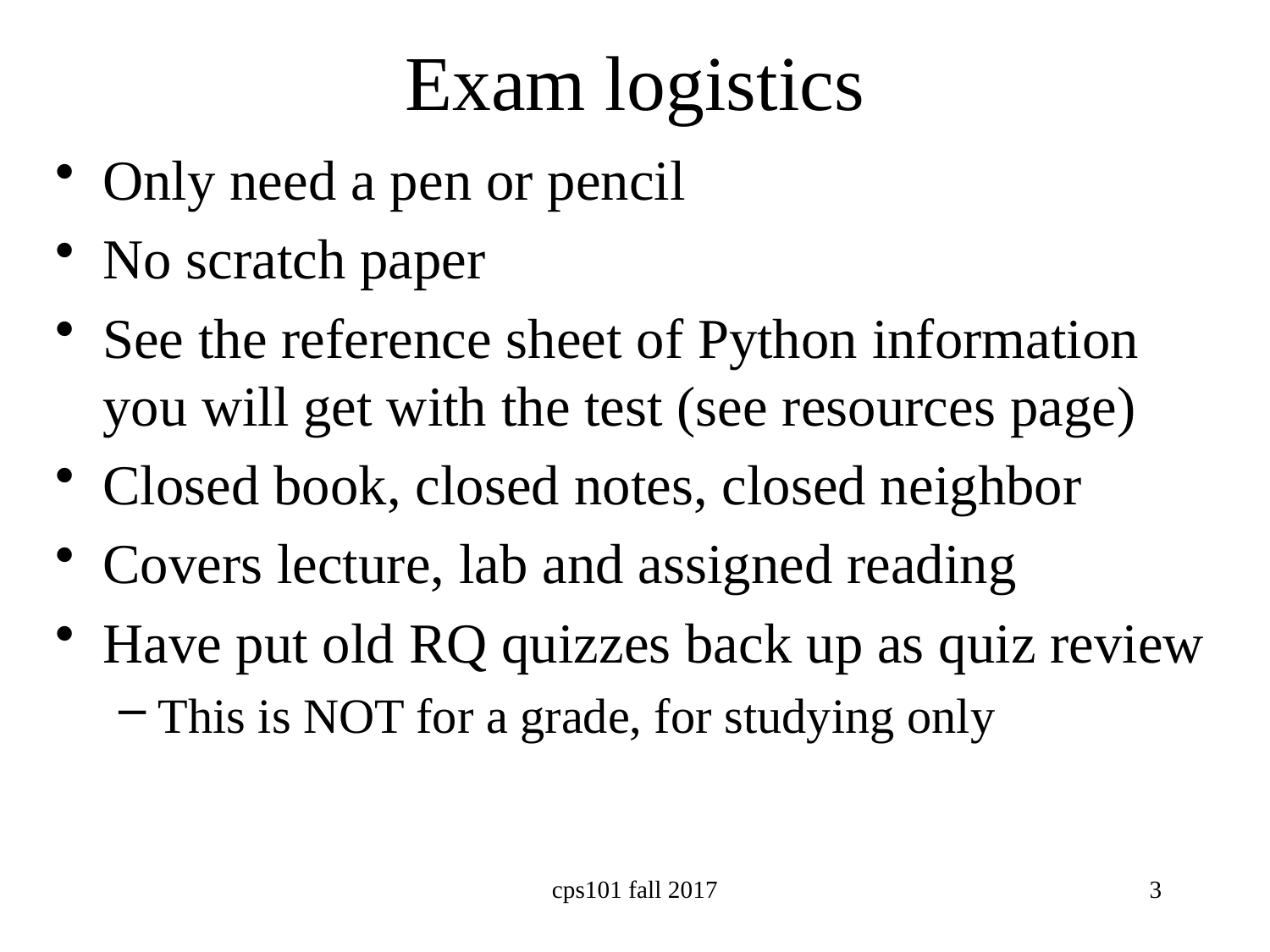

# Exam logistics
Only need a pen or pencil
No scratch paper
See the reference sheet of Python information you will get with the test (see resources page)
Closed book, closed notes, closed neighbor
Covers lecture, lab and assigned reading
Have put old RQ quizzes back up as quiz review
This is NOT for a grade, for studying only
cps101 fall 2017
3